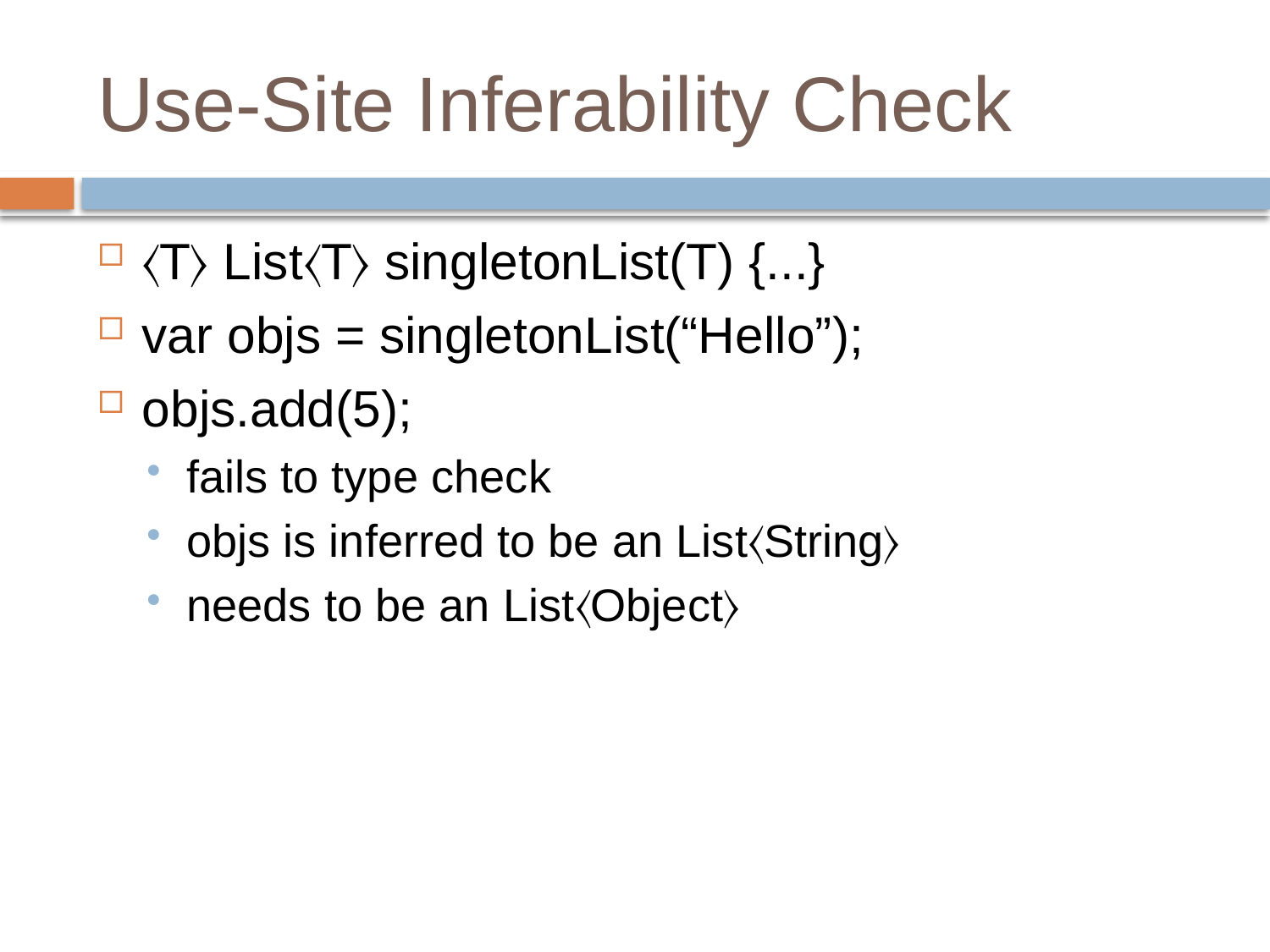

# Use-Site Inferability Check
〈T〉 List〈T〉 singletonList(T) {...}
var objs = singletonList(“Hello”);
objs.add(5);
fails to type check
objs is inferred to be an List〈String〉
needs to be an List〈Object〉